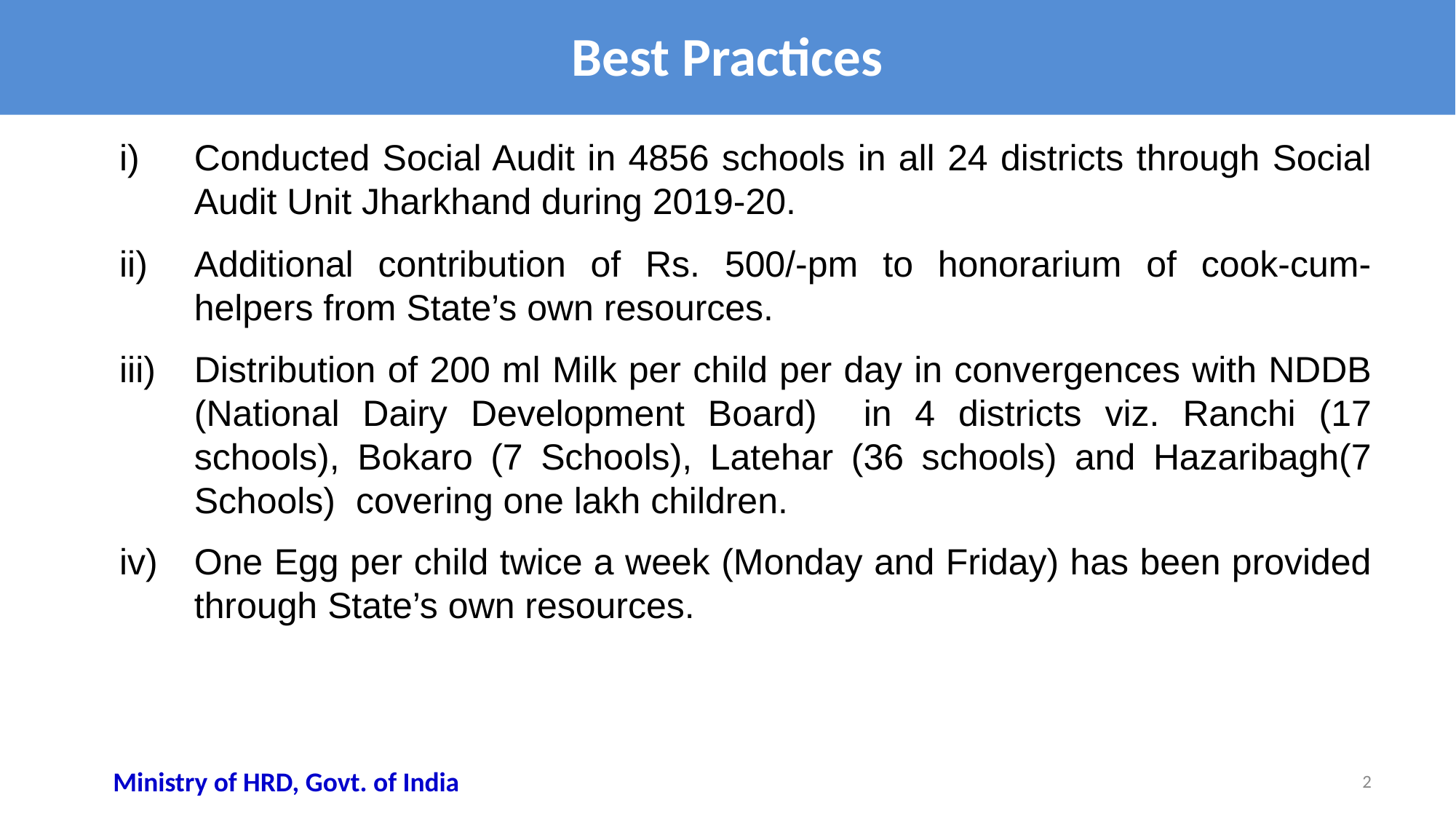

# Best Practices
i)	Conducted Social Audit in 4856 schools in all 24 districts through Social Audit Unit Jharkhand during 2019-20.
Additional contribution of Rs. 500/-pm to honorarium of cook-cum-helpers from State’s own resources.
Distribution of 200 ml Milk per child per day in convergences with NDDB (National Dairy Development Board)  in 4 districts viz. Ranchi (17 schools), Bokaro (7 Schools), Latehar (36 schools) and Hazaribagh(7 Schools)  covering one lakh children.
One Egg per child twice a week (Monday and Friday) has been provided through State’s own resources.
Ministry of HRD, Govt. of India
2